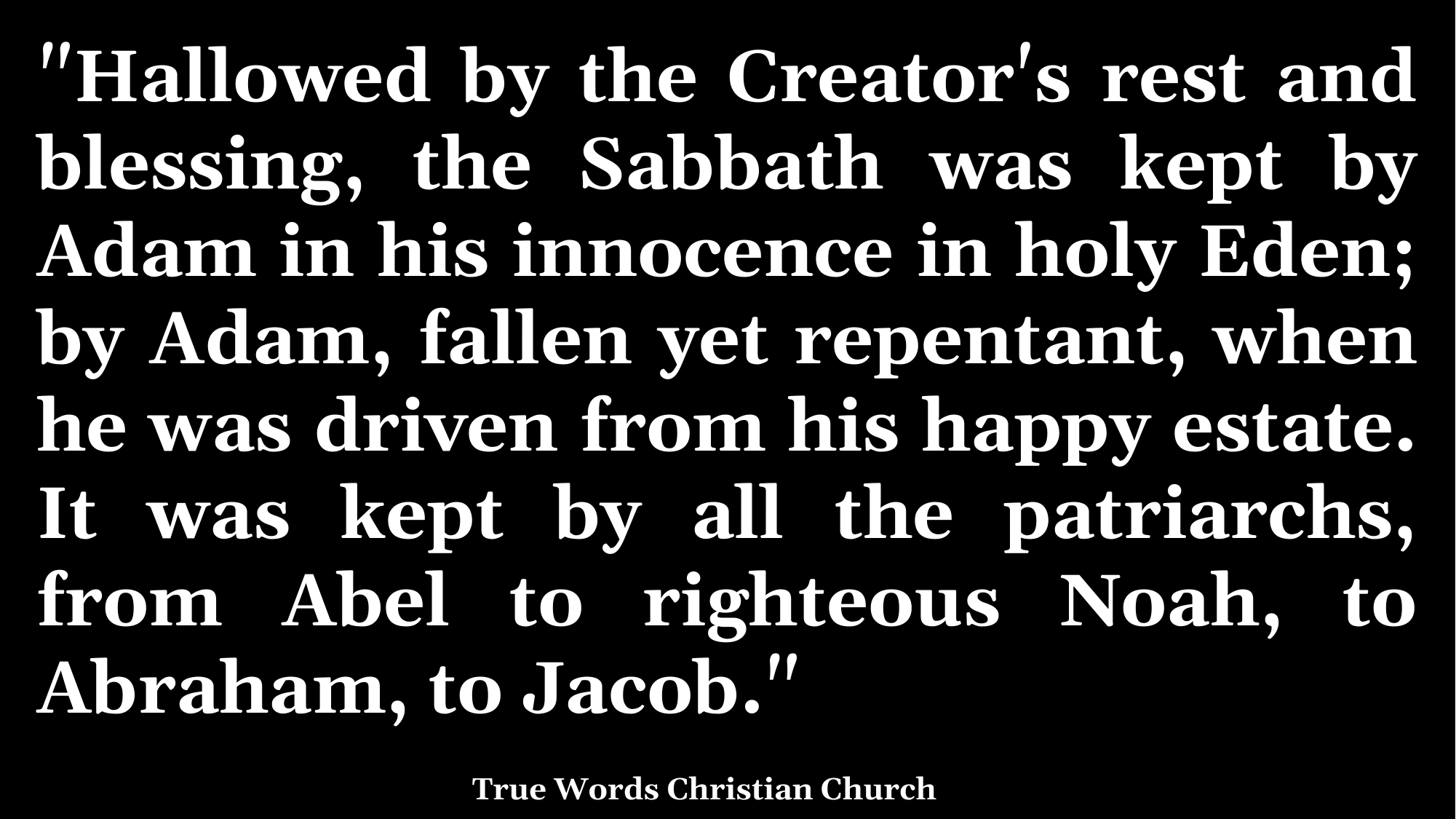

"Hallowed by the Creator's rest and blessing, the Sabbath was kept by Adam in his innocence in holy Eden; by Adam, fallen yet repentant, when he was driven from his happy estate. It was kept by all the patriarchs, from Abel to righteous Noah, to Abraham, to Jacob."
True Words Christian Church